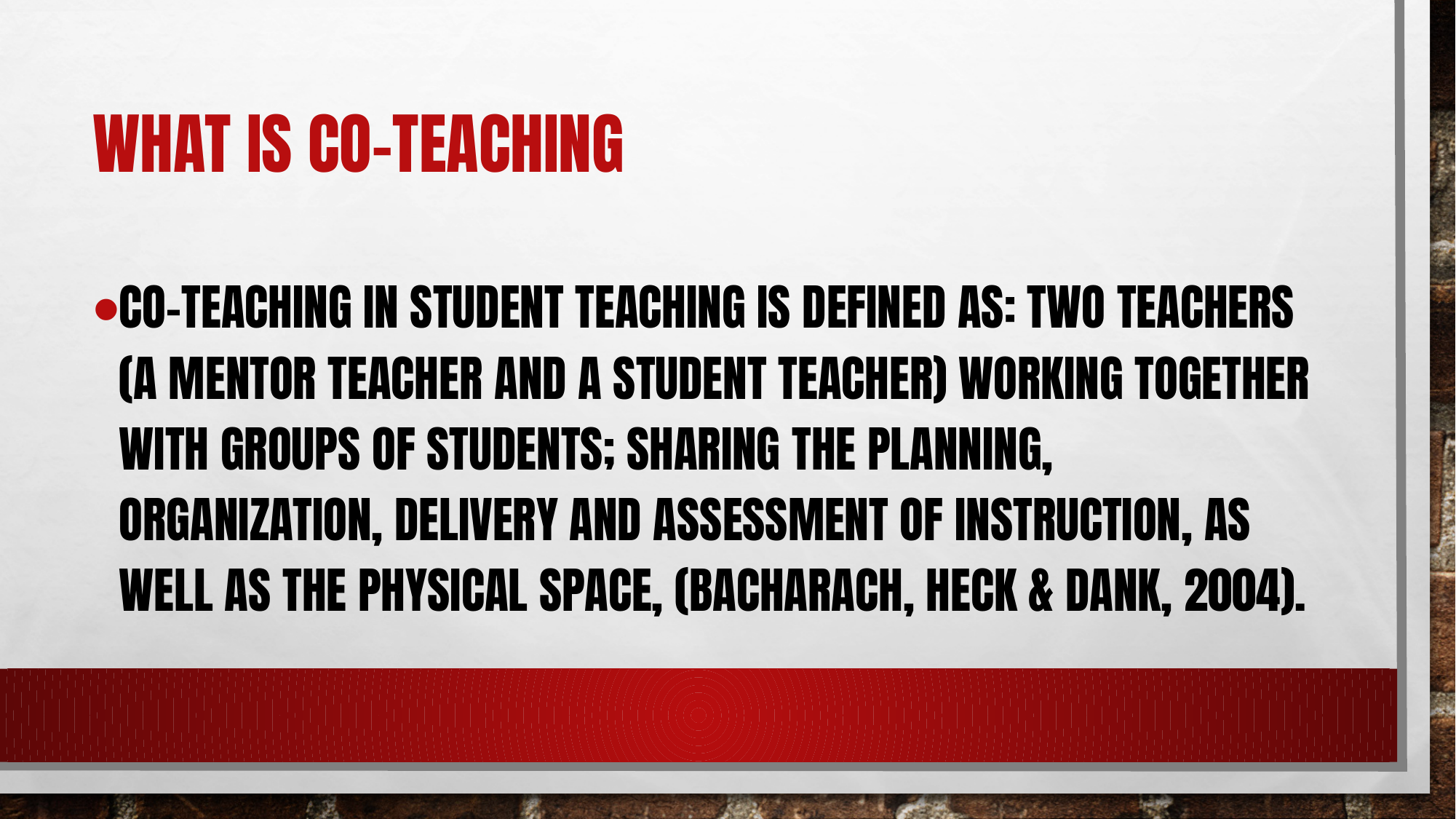

# What is co-teaching
Co-teaching in student teaching is defined as: Two teachers (a mentor teacher and a student teacher) working together with groups of students; sharing the planning, organization, delivery and assessment of instruction, as well as the physical space, (Bacharach, Heck & Dank, 2004).